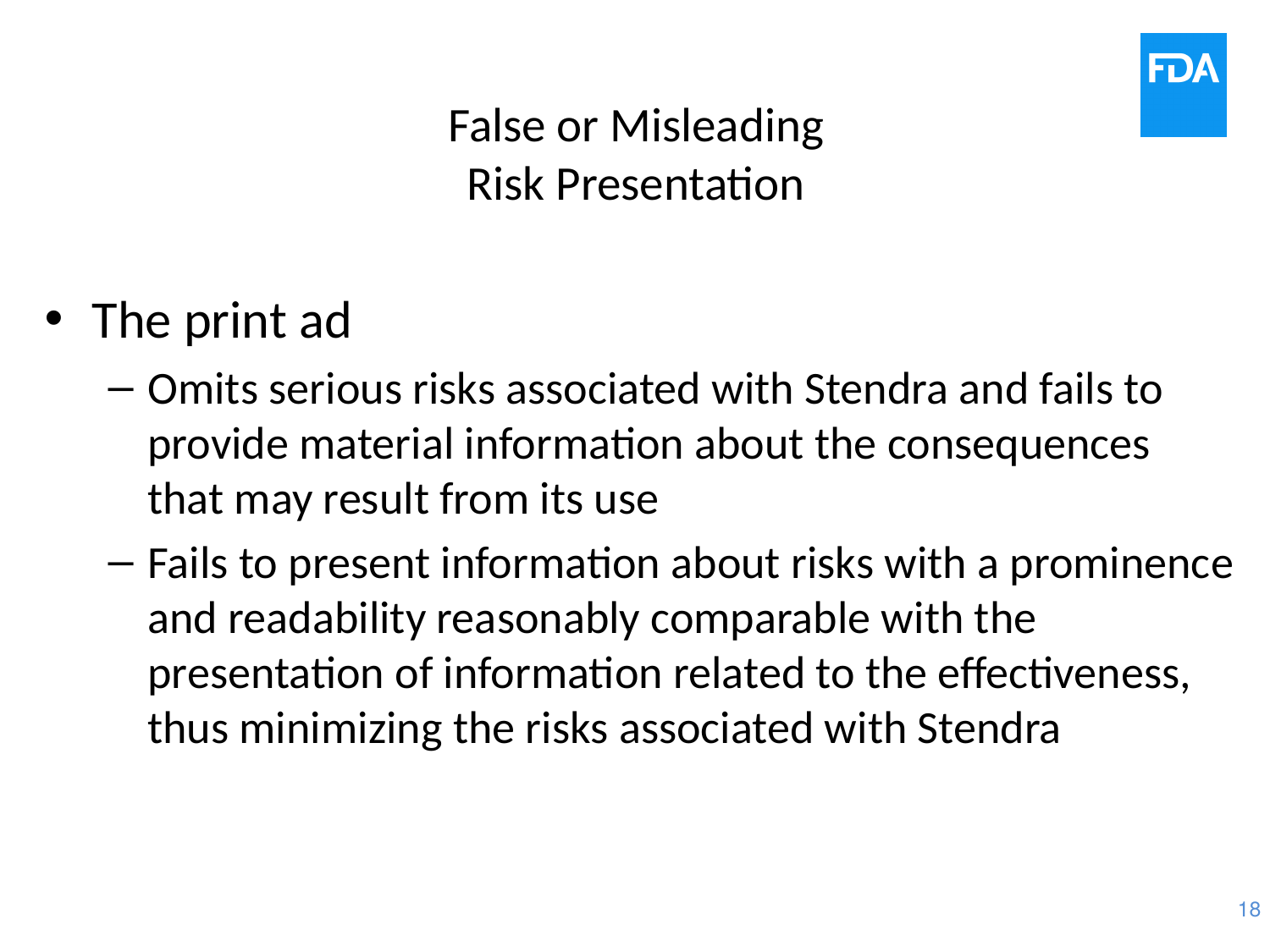

# False or Misleading Risk Presentation
The print ad
Omits serious risks associated with Stendra and fails to provide material information about the consequences that may result from its use
Fails to present information about risks with a prominence and readability reasonably comparable with the presentation of information related to the effectiveness, thus minimizing the risks associated with Stendra